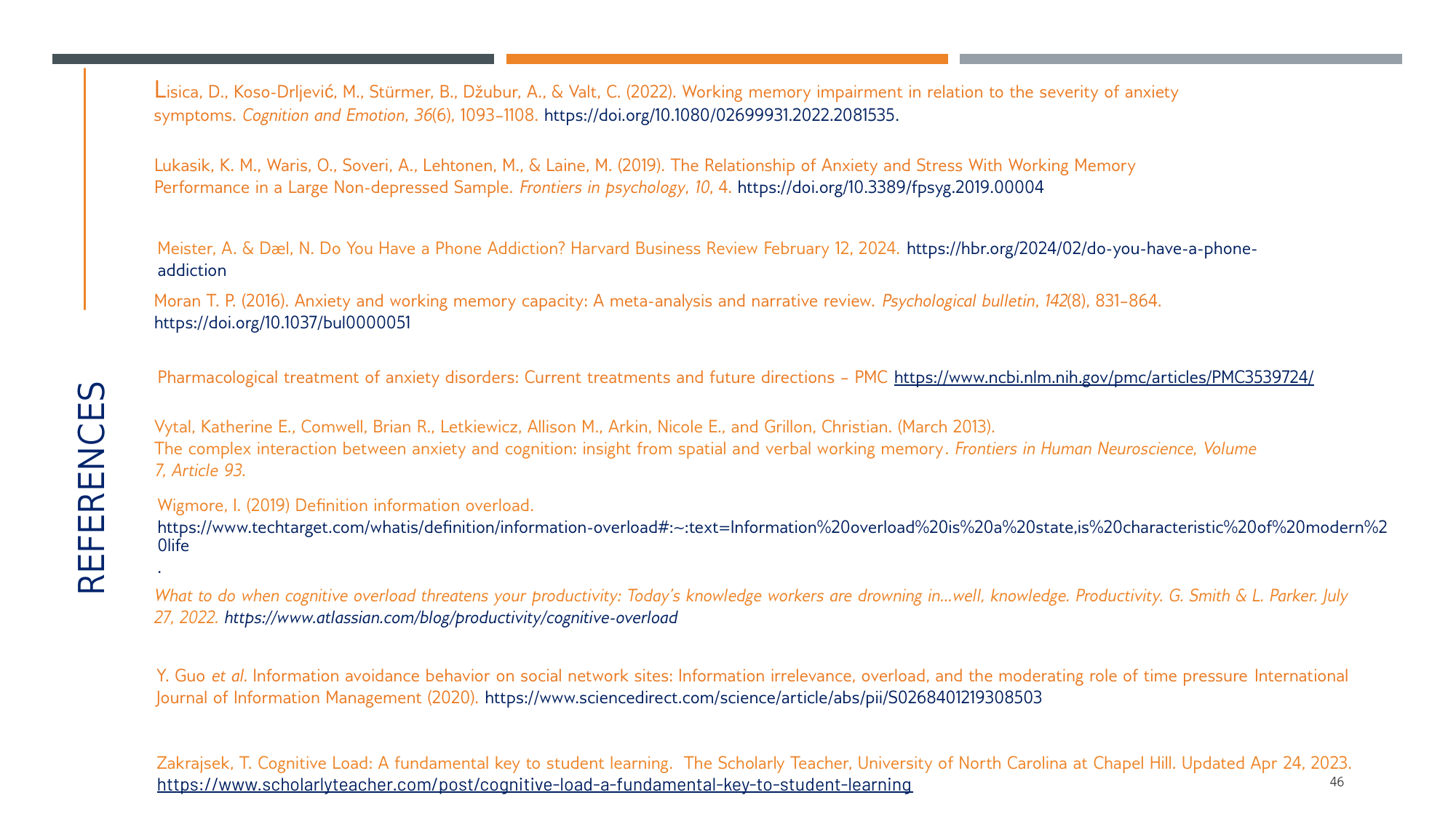

Lisica, D., Koso-Drljević, M., Stürmer, B., Džubur, A., & Valt, C. (2022). Working memory impairment in relation to the severity of anxiety symptoms. Cognition and Emotion, 36(6), 1093–1108. https://doi.org/10.1080/02699931.2022.2081535.
Lukasik, K. M., Waris, O., Soveri, A., Lehtonen, M., & Laine, M. (2019). The Relationship of Anxiety and Stress With Working Memory Performance in a Large Non-depressed Sample. Frontiers in psychology, 10, 4. https://doi.org/10.3389/fpsyg.2019.00004
Meister, A. & Dael, N. Do You Have a Phone Addiction? Harvard Business Review February 12, 2024. https://hbr.org/2024/02/do-you-have-a-phone-addiction
Moran T. P. (2016). Anxiety and working memory capacity: A meta-analysis and narrative review. Psychological bulletin, 142(8), 831–864. https://doi.org/10.1037/bul0000051
Pharmacological treatment of anxiety disorders: Current treatments and future directions – PMC https://www.ncbi.nlm.nih.gov/pmc/articles/PMC3539724/
Vytal, Katherine E., Comwell, Brian R., Letkiewicz, Allison M., Arkin, Nicole E., and Grillon, Christian. (March 2013). The complex interaction between anxiety and cognition: insight from spatial and verbal working memory. Frontiers in Human Neuroscience, Volume 7, Article 93.
# References
Wigmore, I. (2019) Definition information overload. https://www.techtarget.com/whatis/definition/information-overload#:~:text=Information%20overload%20is%20a%20state,is%20characteristic%20of%20modern%20life.
What to do when cognitive overload threatens your productivity: Today’s knowledge workers are drowning in…well, knowledge. Productivity. G. Smith & L. Parker. July 27, 2022. https://www.atlassian.com/blog/productivity/cognitive-overload
Y. Guo et al. Information avoidance behavior on social network sites: Information irrelevance, overload, and the moderating role of time pressure International Journal of Information Management (2020). https://www.sciencedirect.com/science/article/abs/pii/S0268401219308503
Zakrajsek, T. Cognitive Load: A fundamental key to student learning.  The Scholarly Teacher, University of North Carolina at Chapel Hill. Updated Apr 24, 2023. https://www.scholarlyteacher.com/post/cognitive-load-a-fundamental-key-to-student-learning
46